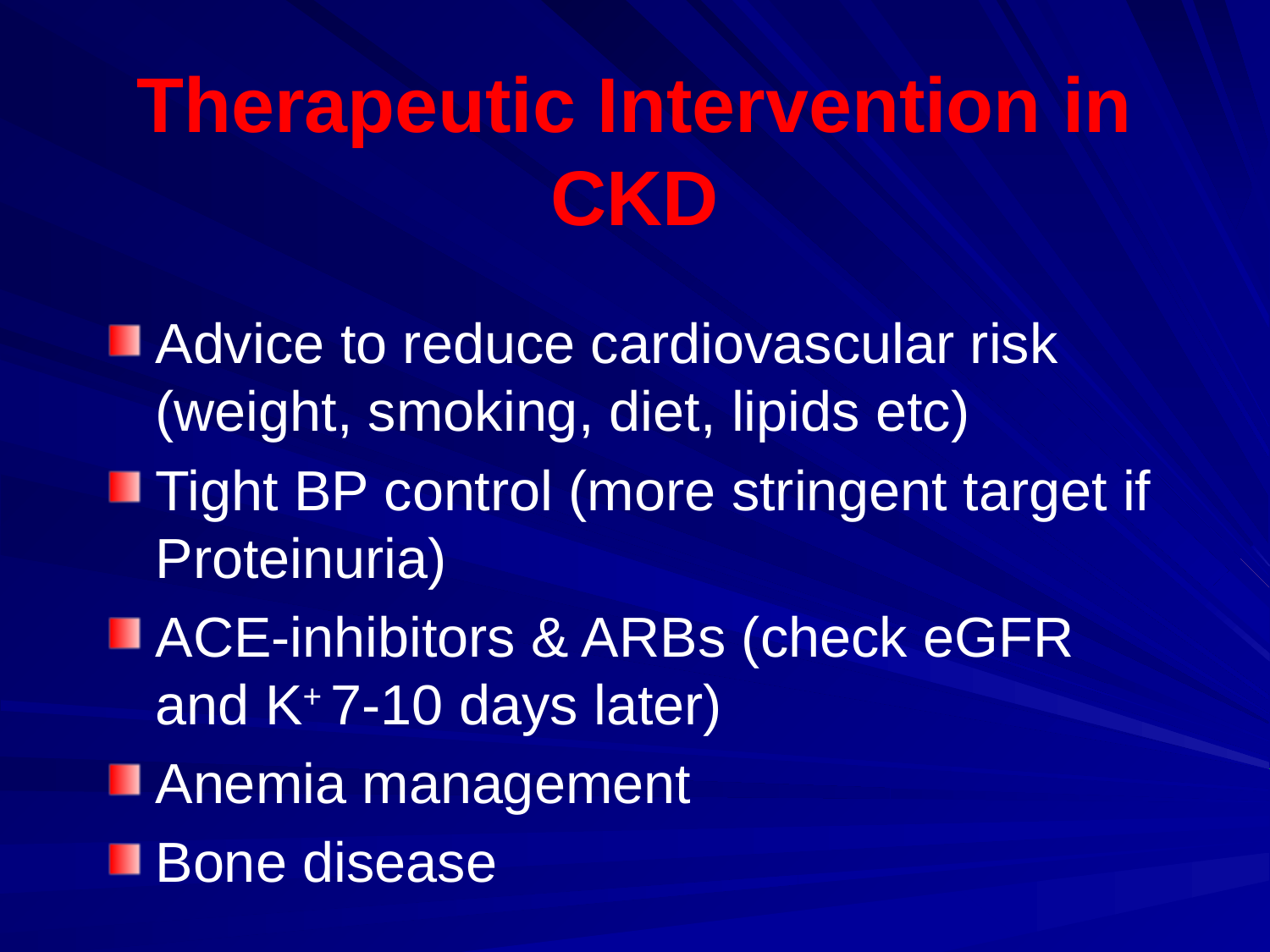

Therapeutic Intervention in CKD

Advice to reduce cardiovascular risk (weight, smoking, diet, lipids etc)
Tight BP control (more stringent target if Proteinuria)
ACE-inhibitors & ARBs (check eGFR and K+ 7-10 days later)
Anemia management
Bone disease